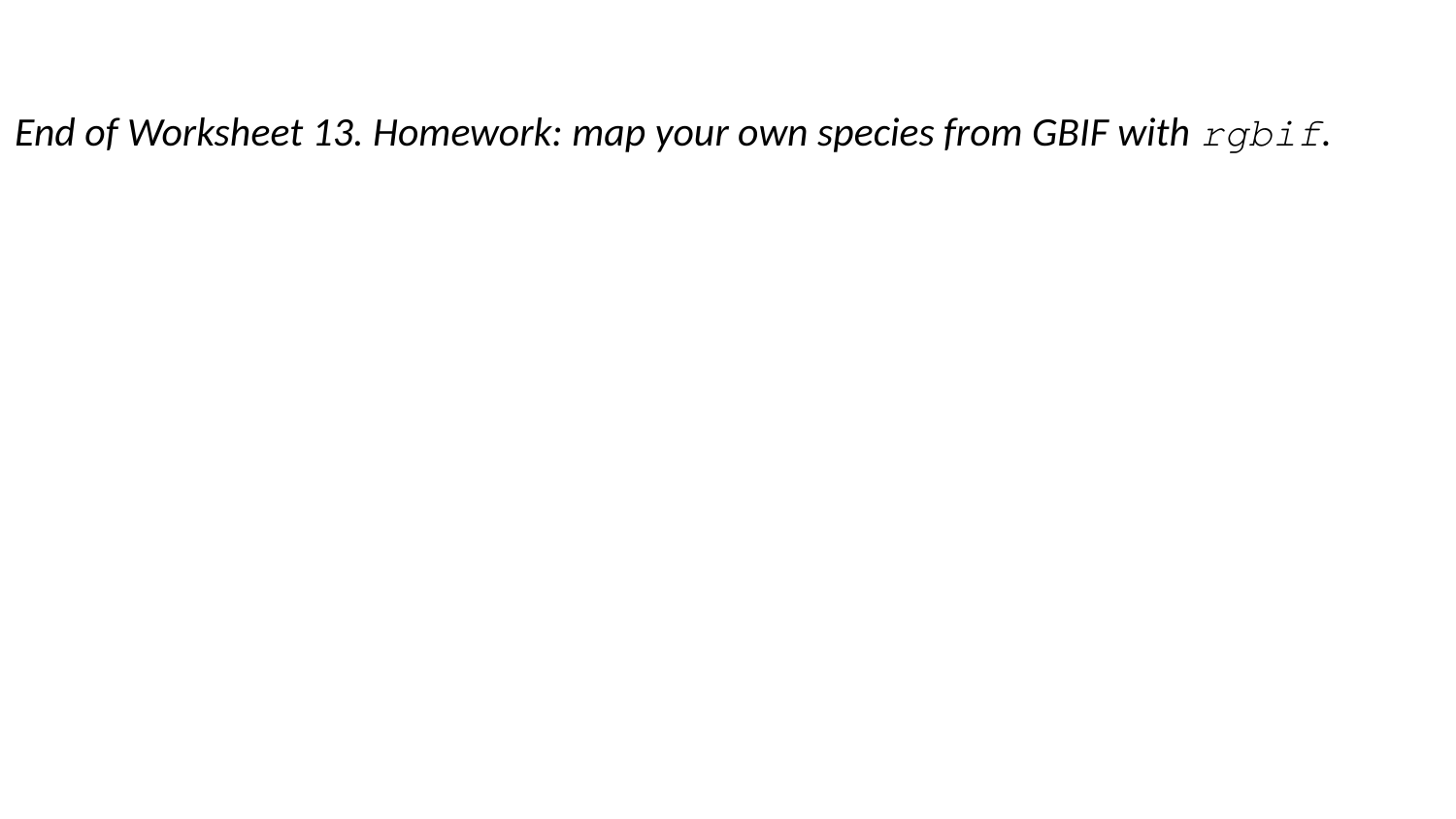

End of Worksheet 13. Homework: map your own species from GBIF with rgbif.